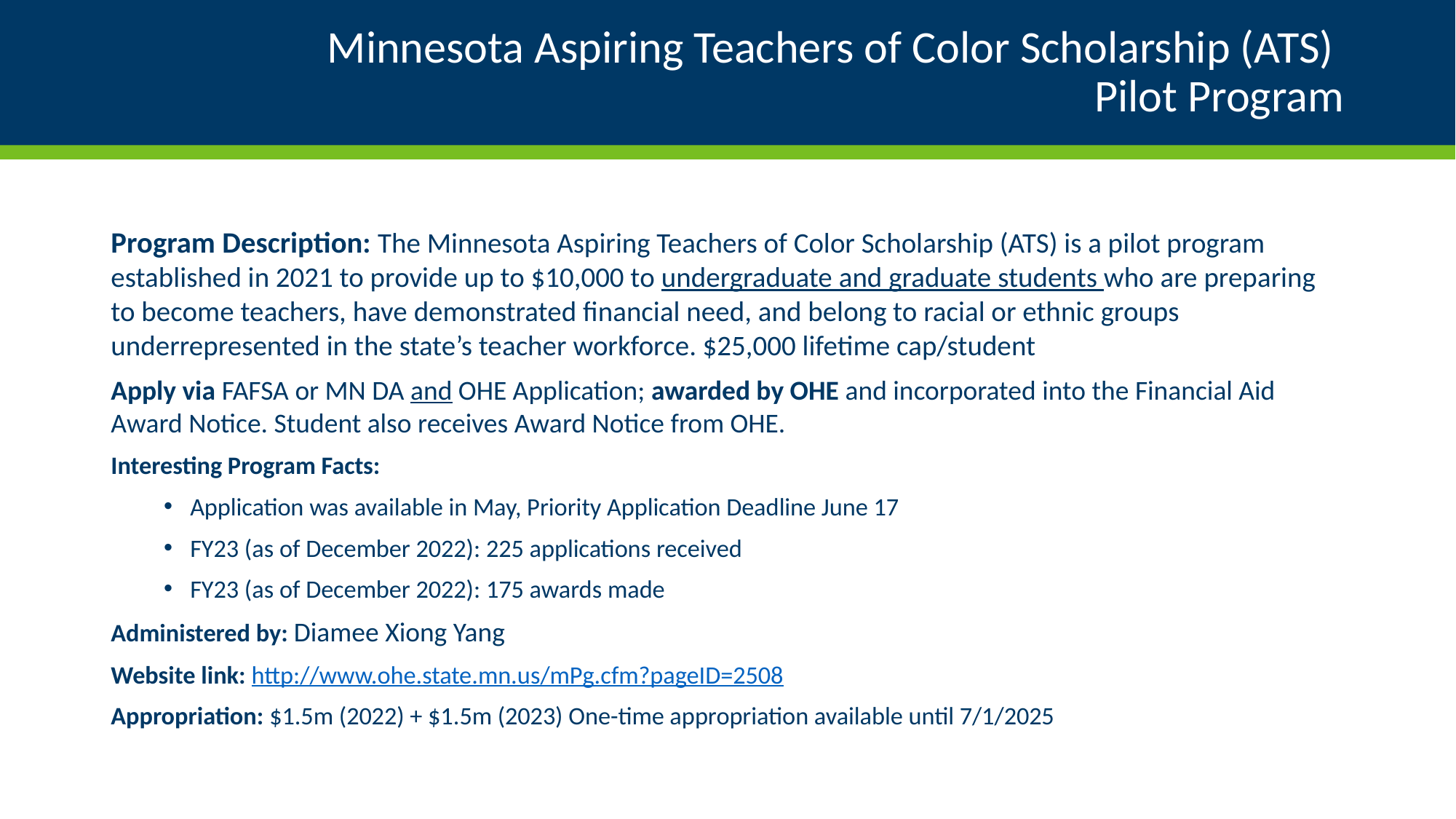

# Minnesota Aspiring Teachers of Color Scholarship (ATS) Pilot Program
Program Description: The Minnesota Aspiring Teachers of Color Scholarship (ATS) is a pilot program established in 2021 to provide up to $10,000 to undergraduate and graduate students who are preparing to become teachers, have demonstrated financial need, and belong to racial or ethnic groups underrepresented in the state’s teacher workforce. $25,000 lifetime cap/student
Apply via FAFSA or MN DA and OHE Application; awarded by OHE and incorporated into the Financial Aid Award Notice. Student also receives Award Notice from OHE.
Interesting Program Facts:
Application was available in May, Priority Application Deadline June 17
FY23 (as of December 2022): 225 applications received
FY23 (as of December 2022): 175 awards made
Administered by: Diamee Xiong Yang
Website link: http://www.ohe.state.mn.us/mPg.cfm?pageID=2508
Appropriation: $1.5m (2022) + $1.5m (2023) One-time appropriation available until 7/1/2025